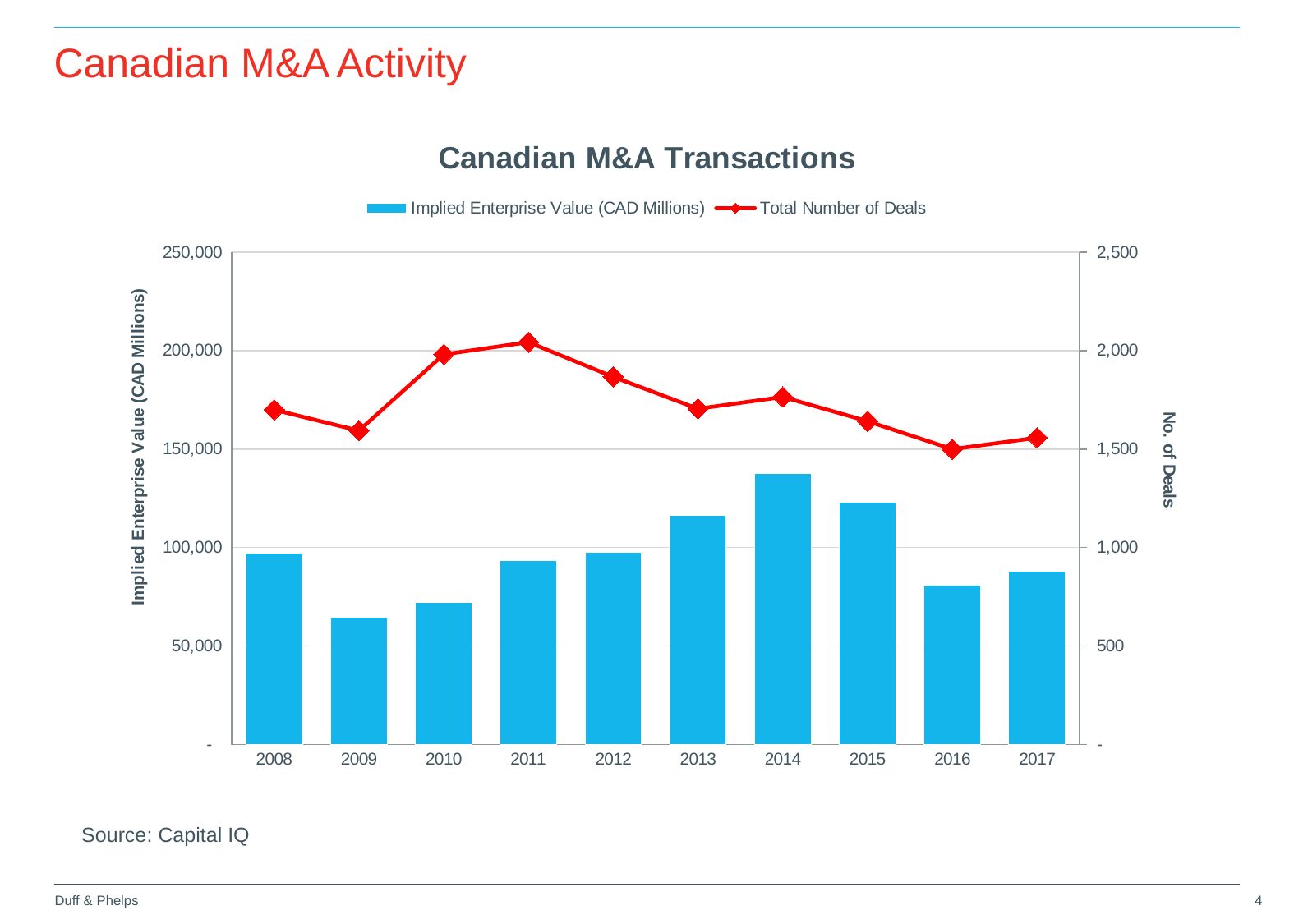

# Canadian M&A Activity

### Chart: Canadian M&A Transactions

| Category | Implied Enterprise Value (CAD Millions) | Total Number of Deals |
|---|---|---|
| 2008 | 97195.13200000013 | 1700.0 |
| 2009 | 64677.99699999998 | 1594.0 |
| 2010 | 72284.47499999985 | 1981.0 |
| 2011 | 93596.65400000011 | 2043.0 |
| 2012 | 97632.06400000014 | 1867.0 |
| 2013 | 116215.58500000006 | 1705.0 |
| 2014 | 137550.25900000037 | 1765.0 |
| 2015 | 123037.74499999988 | 1642.0 |
| 2016 | 80736.64799999993 | 1500.0 |
| 2017 | 88066.71200000001 | 1558.0 |
Source: Capital IQ